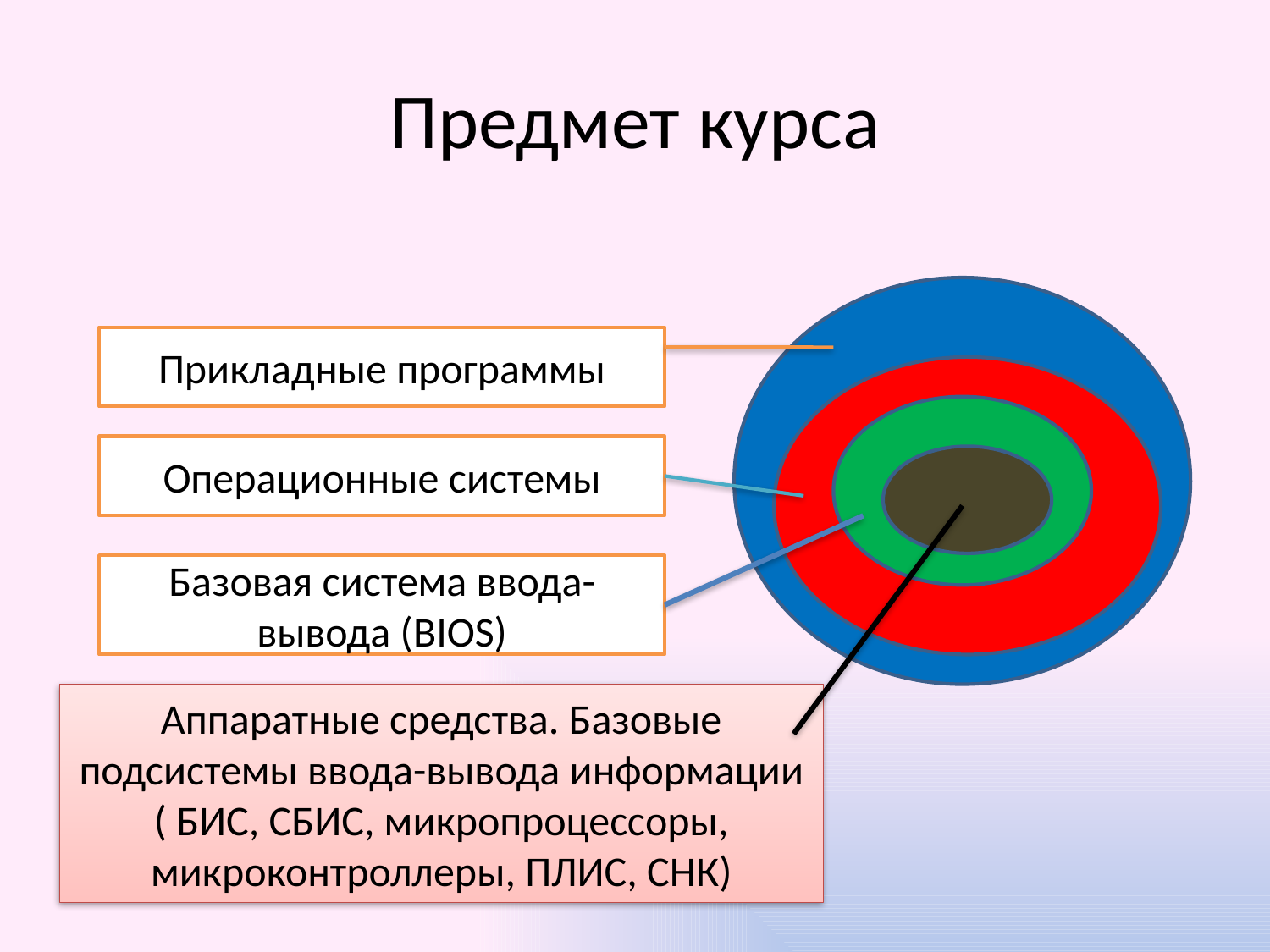

# Предмет курса

Прикладные программы

Операционные системы

Базовая система ввода-вывода (BIOS)
Аппаратные средства. Базовые подсистемы ввода-вывода информации ( БИС, СБИС, микропроцессоры, микроконтроллеры, ПЛИС, СНК)